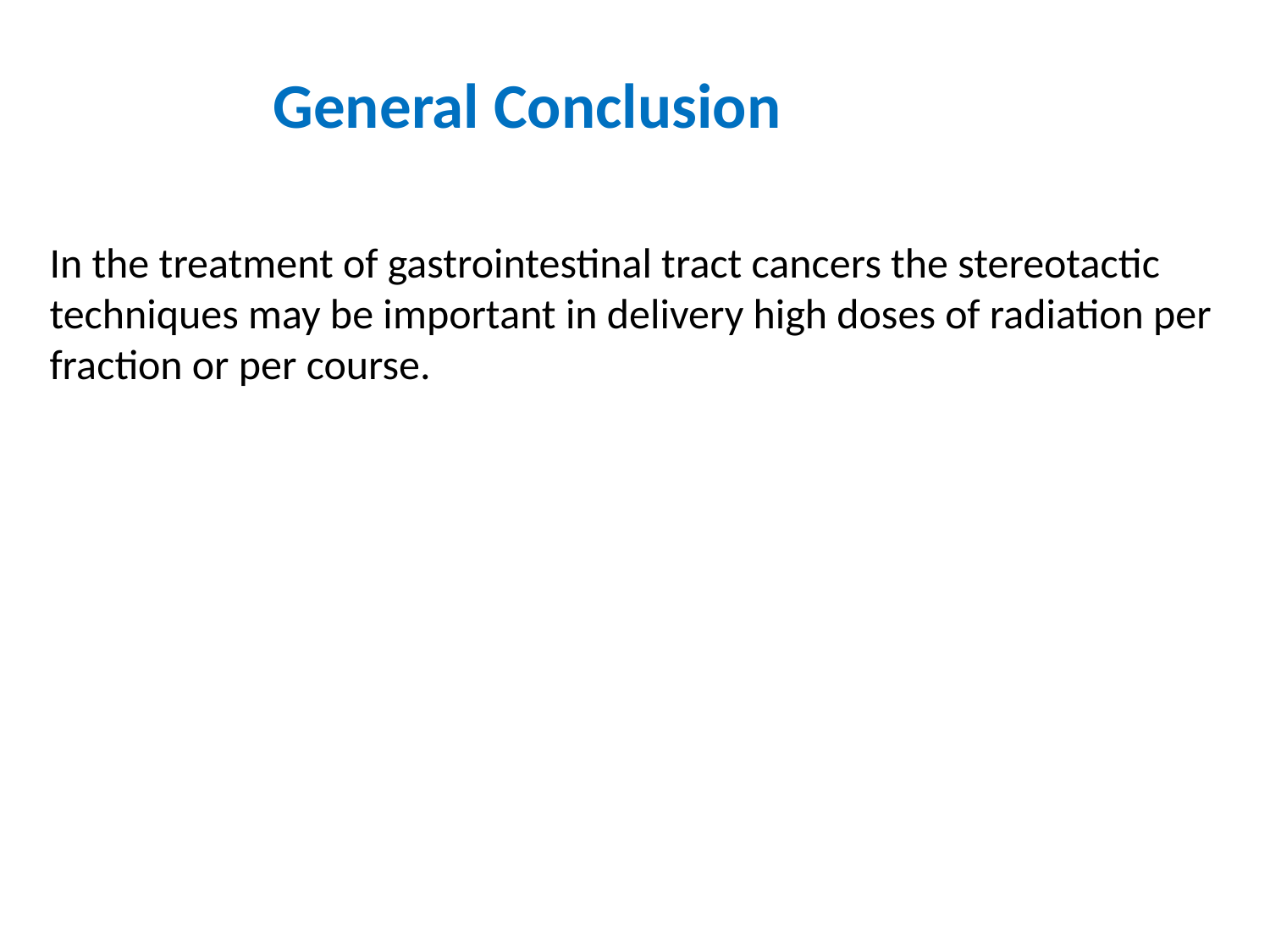

General Conclusion
In the treatment of gastrointestinal tract cancers the stereotactic techniques may be important in delivery high doses of radiation per fraction or per course.